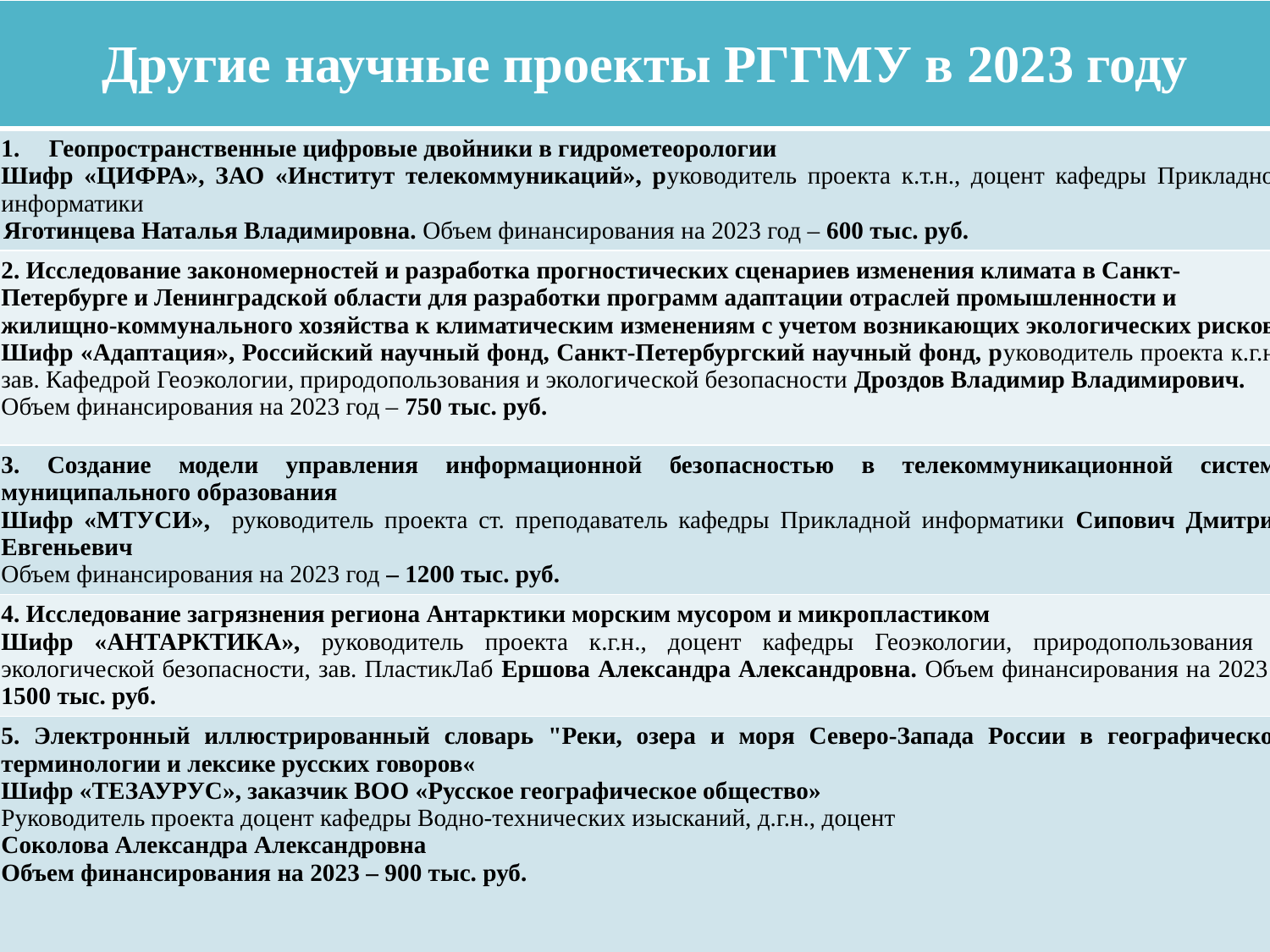

| Другие научные проекты РГГМУ в 2023 году |
| --- |
| Геопространственные цифровые двойники в гидрометеорологии Шифр «ЦИФРА», ЗАО «Институт телекоммуникаций», руководитель проекта к.т.н., доцент кафедры Прикладной информатики Яготинцева Наталья Владимировна. Объем финансирования на 2023 год – 600 тыс. руб. |
| 2. Исследование закономерностей и разработка прогностических сценариев изменения климата в Санкт- Петербурге и Ленинградской области для разработки программ адаптации отраслей промышленности и жилищно-коммунального хозяйства к климатическим изменениям с учетом возникающих экологических рисков. Шифр «Адаптация», Российский научный фонд, Санкт-Петербургский научный фонд, руководитель проекта к.г.н., зав. Кафедрой Геоэкологии, природопользования и экологической безопасности Дроздов Владимир Владимирович. Объем финансирования на 2023 год – 750 тыс. руб. |
| 3. Создание модели управления информационной безопасностью в телекоммуникационной системе муниципального образования Шифр «МТУСИ», руководитель проекта ст. преподаватель кафедры Прикладной информатики Сипович Дмитрий Евгеньевич Объем финансирования на 2023 год – 1200 тыс. руб. |
| 4. Исследование загрязнения региона Антарктики морским мусором и микропластиком Шифр «АНТАРКТИКА», руководитель проекта к.г.н., доцент кафедры Геоэкологии, природопользования и экологической безопасности, зав. ПластикЛаб Ершова Александра Александровна. Объем финансирования на 2023 – 1500 тыс. руб. |
| 5. Электронный иллюстрированный словарь "Реки, озера и моря Северо-Запада России в географической терминологии и лексике русских говоров« Шифр «ТЕЗАУРУС», заказчик ВОО «Русское географическое общество» Руководитель проекта доцент кафедры Водно-технических изысканий, д.г.н., доцент Соколова Александра Александровна Объем финансирования на 2023 – 900 тыс. руб. |
#